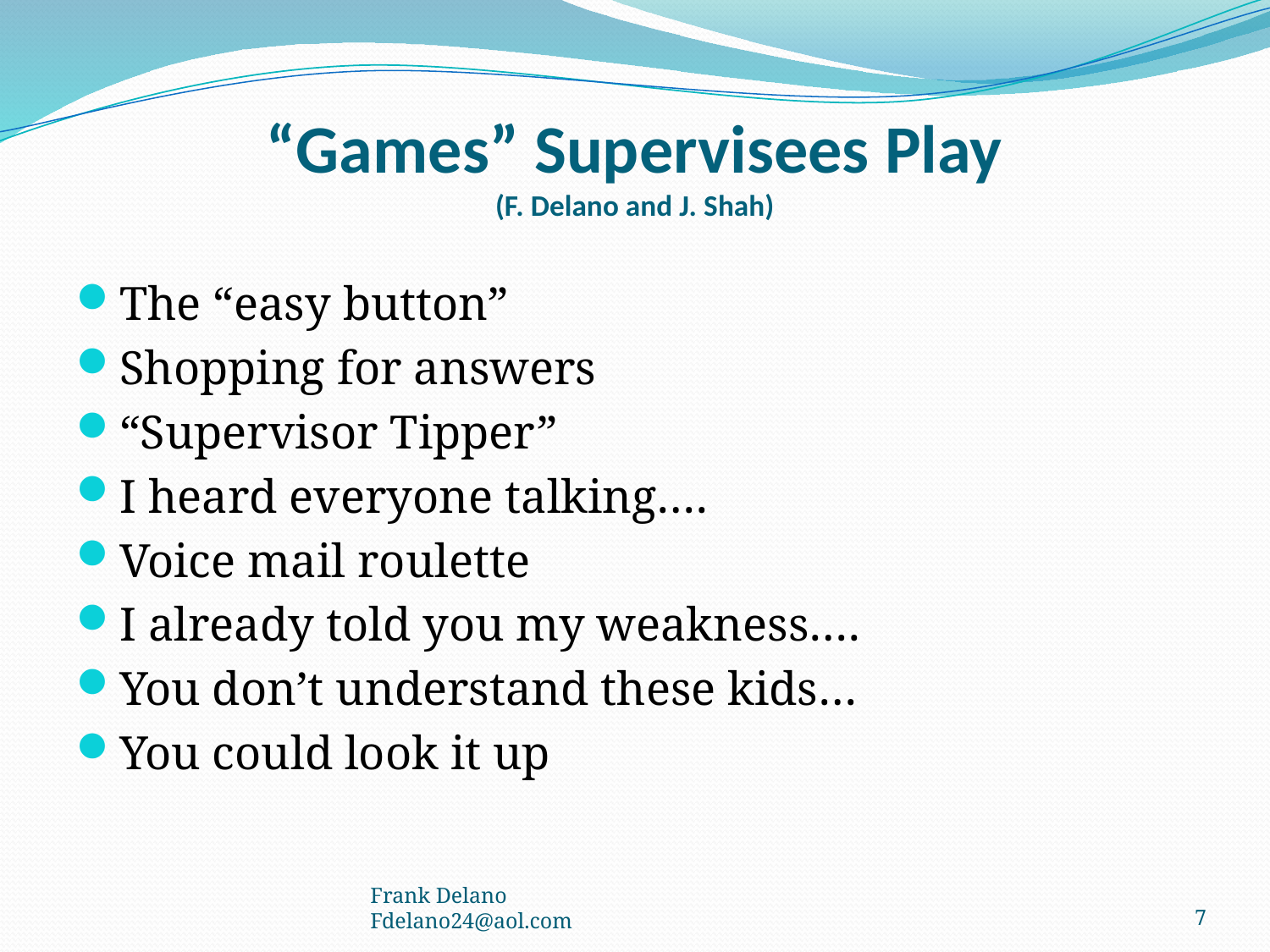

# “Games” Supervisees Play (F. Delano and J. Shah)
The “easy button”
Shopping for answers
“Supervisor Tipper”
I heard everyone talking….
Voice mail roulette
I already told you my weakness….
You don’t understand these kids…
You could look it up

Frank Delano                                                    Fdelano24@aol.com
7